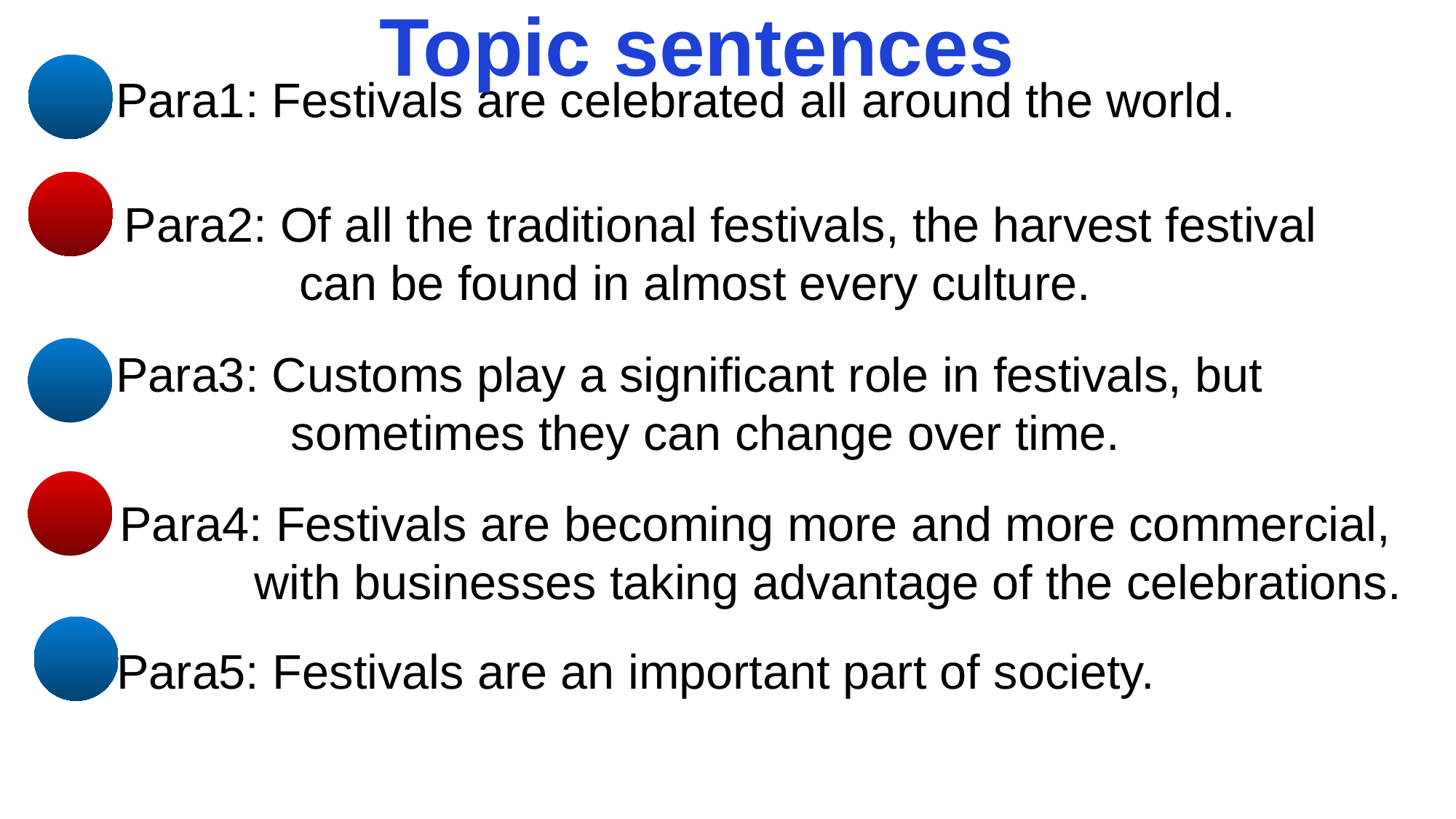

Topic sentences

Para1: Festivals are celebrated all around the world.

Para2: Of all the traditional festivals, the harvest festival
             can be found in almost every culture.
Para3: Customs play a significant role in festivals, but
             sometimes they can change over time.

Para4: Festivals are becoming more and more commercial,
          with businesses taking advantage of the celebrations.

Para5: Festivals are an important part of society.